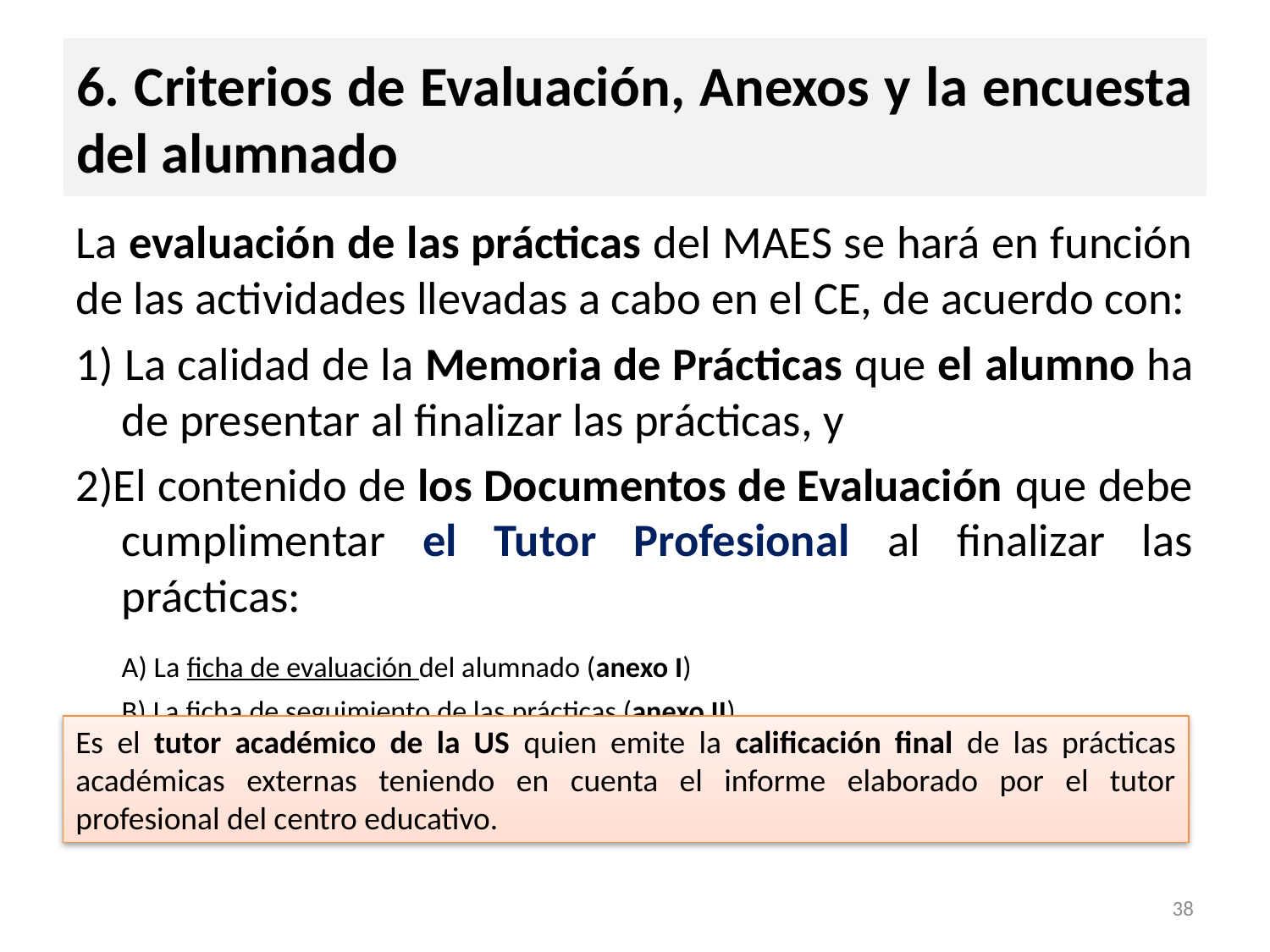

# 6. Criterios de Evaluación, Anexos y la encuesta del alumnado
La evaluación de las prácticas del MAES se hará en función de las actividades llevadas a cabo en el CE, de acuerdo con:
1) La calidad de la Memoria de Prácticas que el alumno ha de presentar al finalizar las prácticas, y
2)El contenido de los Documentos de Evaluación que debe cumplimentar el Tutor Profesional al finalizar las prácticas:
		A) La ficha de evaluación del alumnado (anexo I)
		B) La ficha de seguimiento de las prácticas (anexo II)
Es el tutor académico de la US quien emite la calificación final de las prácticas académicas externas teniendo en cuenta el informe elaborado por el tutor profesional del centro educativo.
38